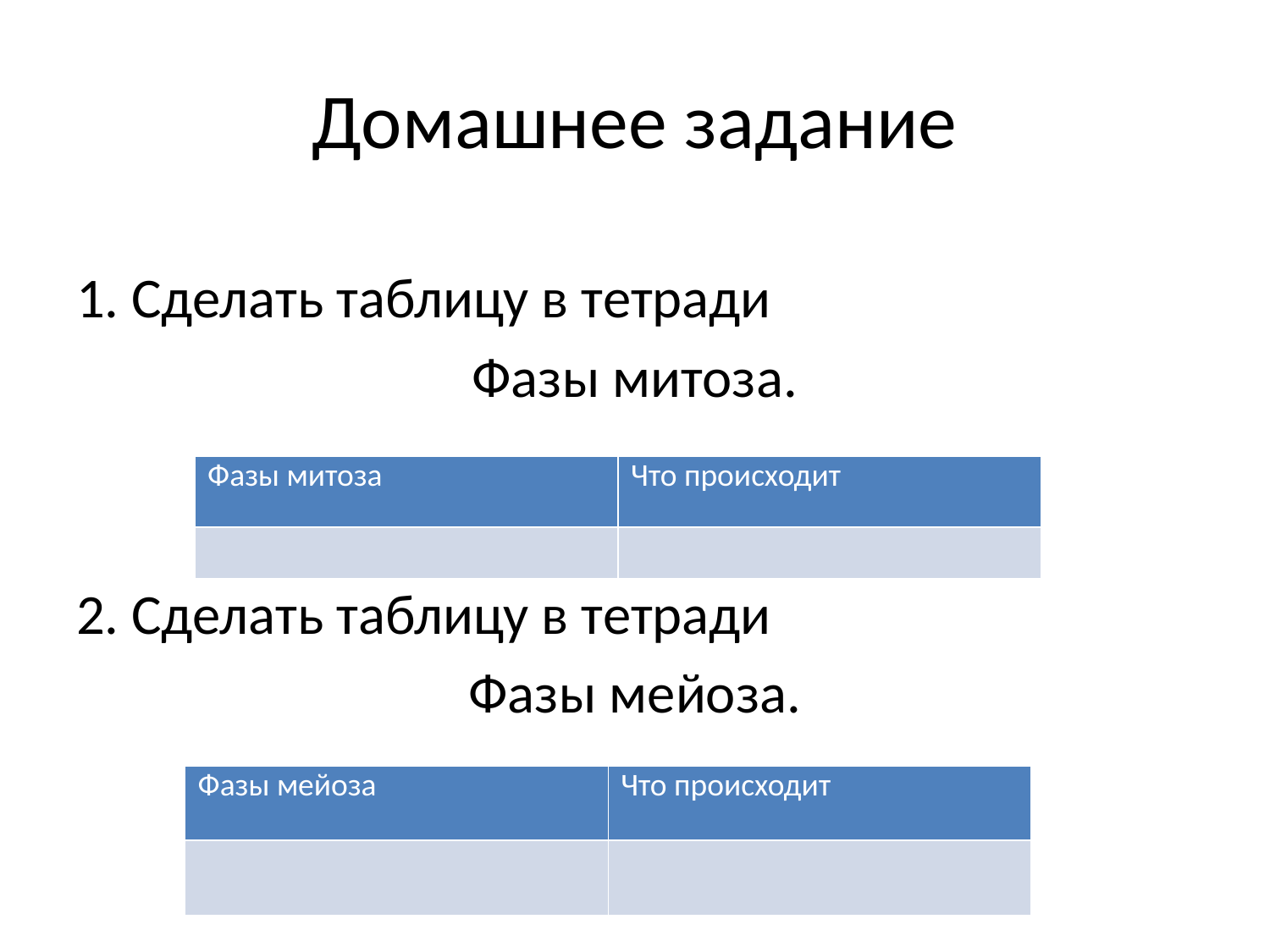

# Домашнее задание

1. Сделать таблицу в тетради
Фазы митоза.

2. Сделать таблицу в тетради
Фазы мейоза.

| Фазы митоза | Что происходит |
| --- | --- |
|  |  |
| Фазы мейоза | Что происходит |
| --- | --- |
|  |  |